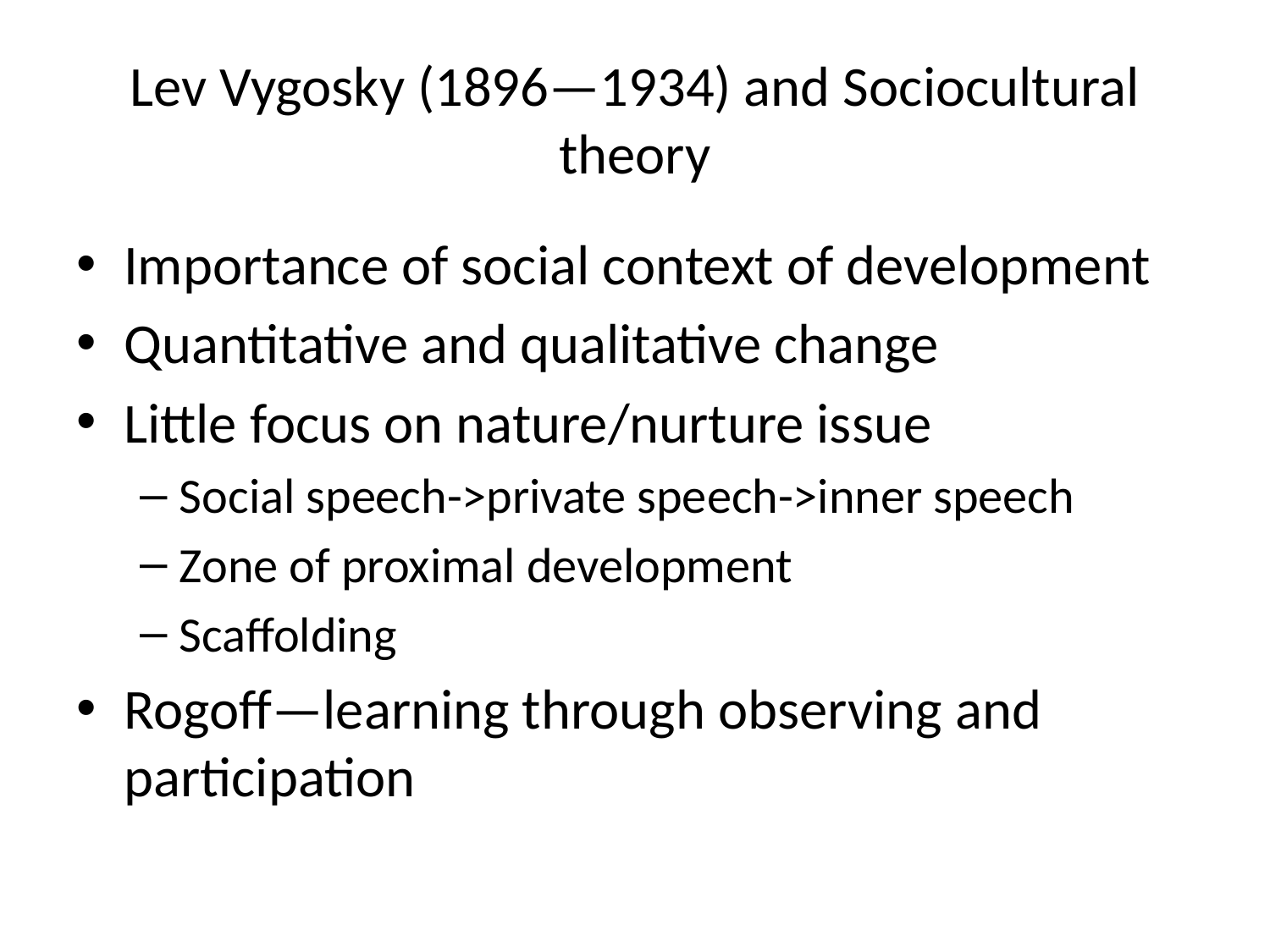

# Lev Vygosky (1896—1934) and Sociocultural theory
Importance of social context of development
Quantitative and qualitative change
Little focus on nature/nurture issue
Social speech->private speech->inner speech
Zone of proximal development
Scaffolding
Rogoff—learning through observing and participation